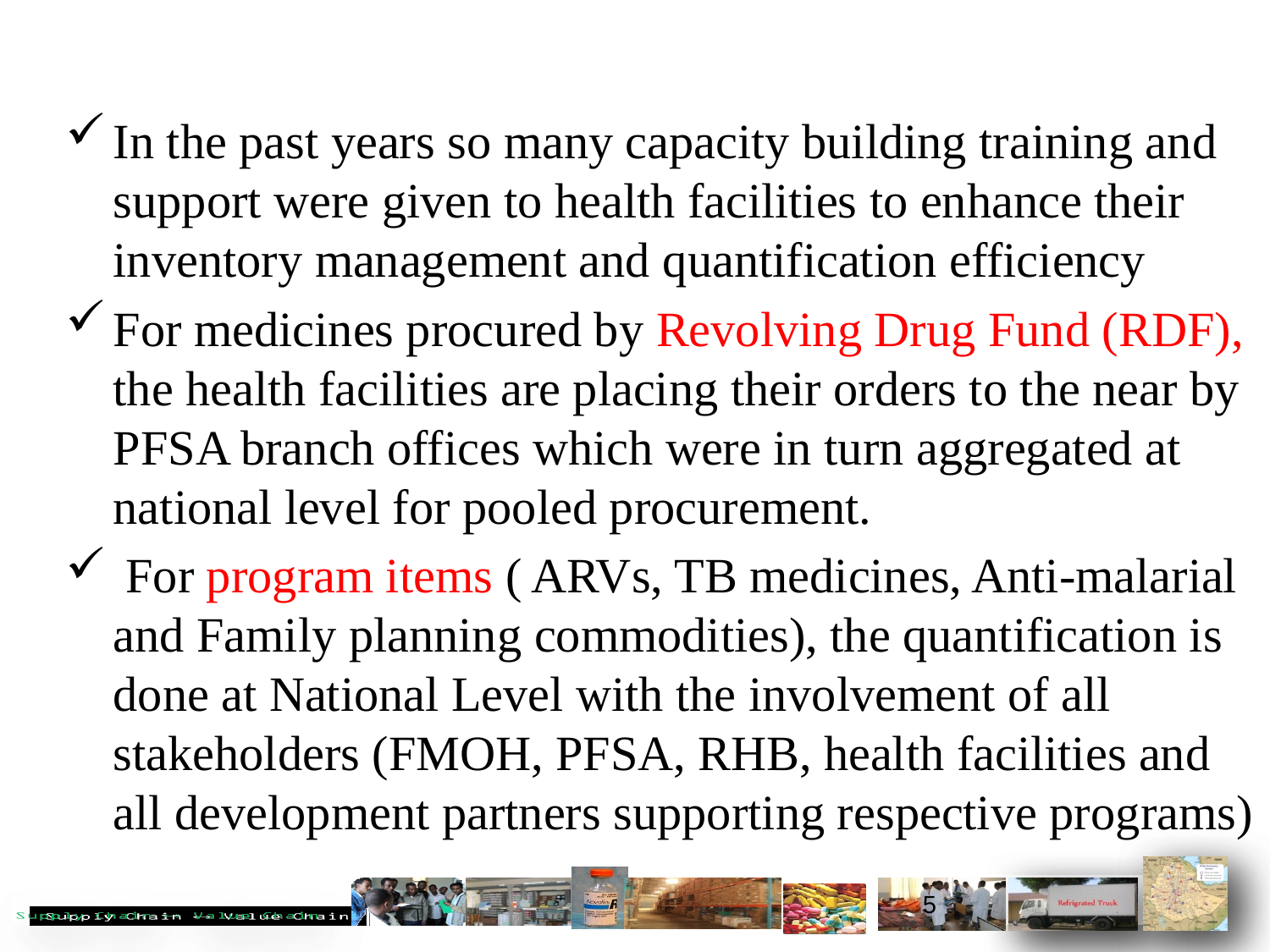

In the past years so many capacity building training and support were given to health facilities to enhance their inventory management and quantification efficiency
For medicines procured by Revolving Drug Fund (RDF), the health facilities are placing their orders to the near by PFSA branch offices which were in turn aggregated at national level for pooled procurement.
 For program items ( ARVs, TB medicines, Anti-malarial and Family planning commodities), the quantification is done at National Level with the involvement of all stakeholders (FMOH, PFSA, RHB, health facilities and all development partners supporting respective programs)

5